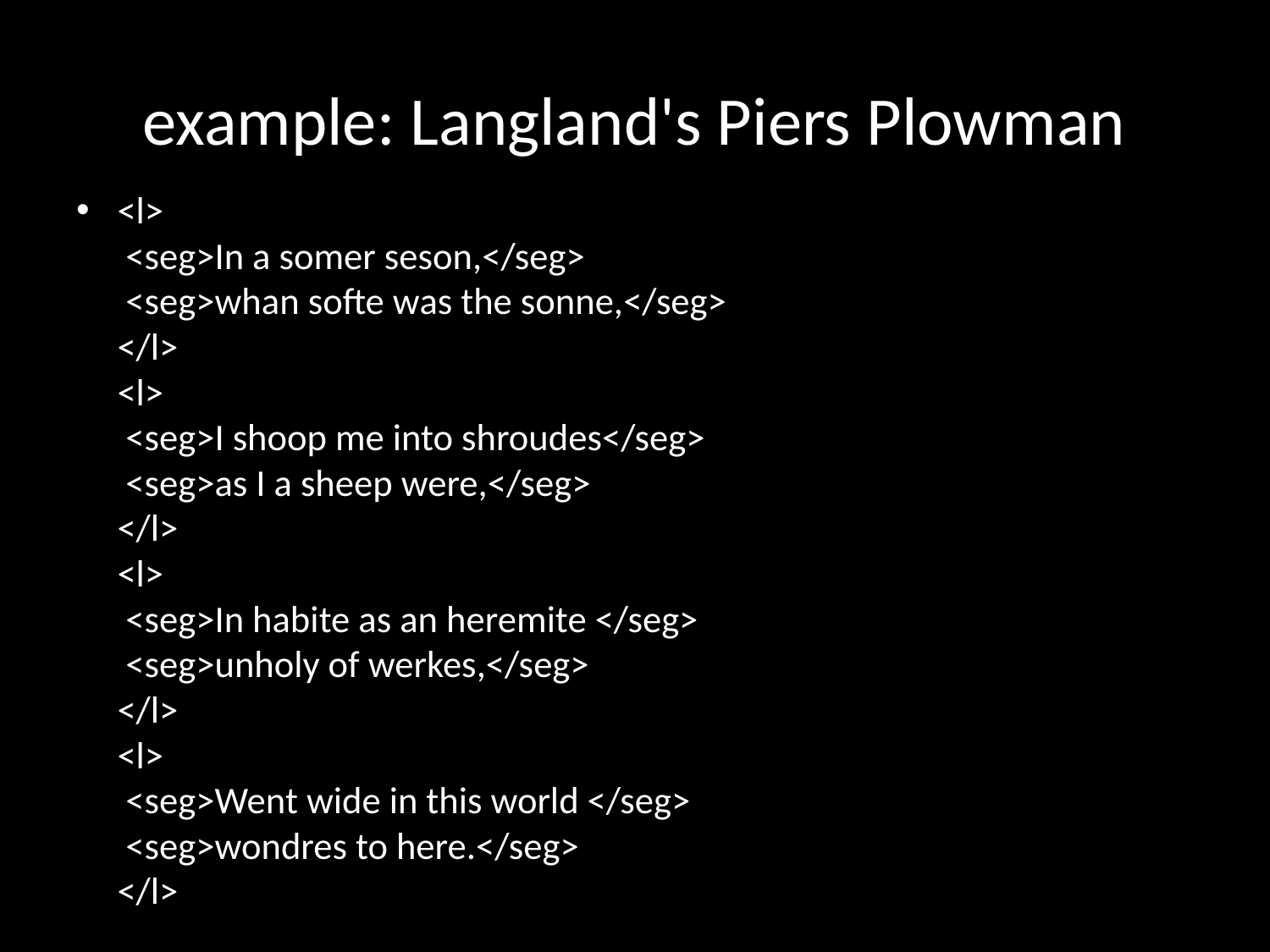

# example: Langland's Piers Plowman
<l>
 <seg>In a somer seson,</seg>
 <seg>whan softe was the sonne,</seg>
</l>
<l>
 <seg>I shoop me into shroudes</seg>
 <seg>as I a sheep were,</seg>
</l>
<l>
 <seg>In habite as an heremite </seg>
 <seg>unholy of werkes,</seg>
</l>
<l>
 <seg>Went wide in this world </seg>
 <seg>wondres to here.</seg>
</l>